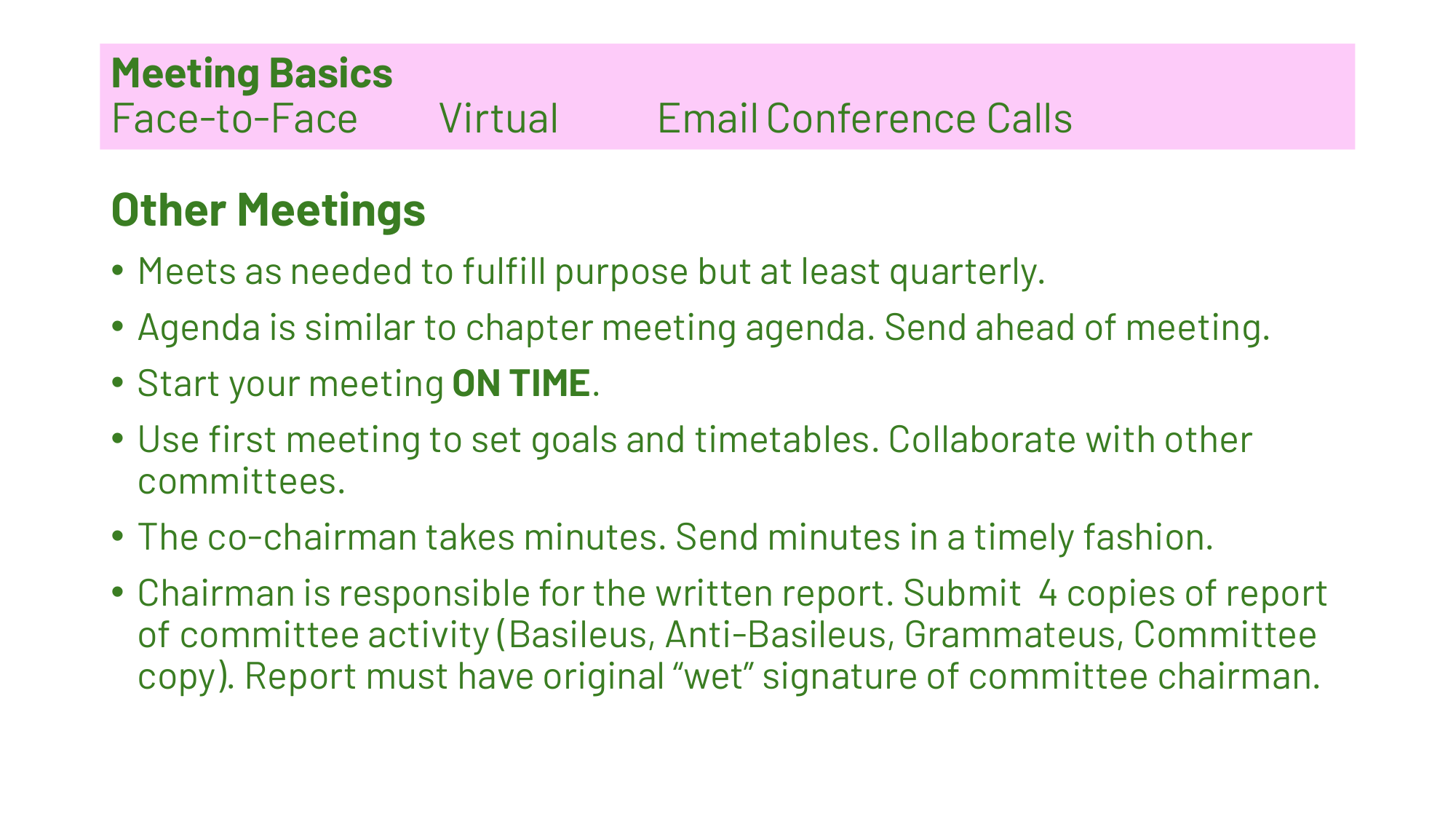

# Meeting Basics Face-to-Face	Virtual	Email	Conference Calls
Other Meetings
Meets as needed to fulfill purpose but at least quarterly.
Agenda is similar to chapter meeting agenda. Send ahead of meeting.
Start your meeting ON TIME.
Use first meeting to set goals and timetables. Collaborate with other committees.
The co-chairman takes minutes. Send minutes in a timely fashion.
Chairman is responsible for the written report. Submit  4 copies of report of committee activity (Basileus, Anti-Basileus, Grammateus, Committee copy). Report must have original “wet” signature of committee chairman.